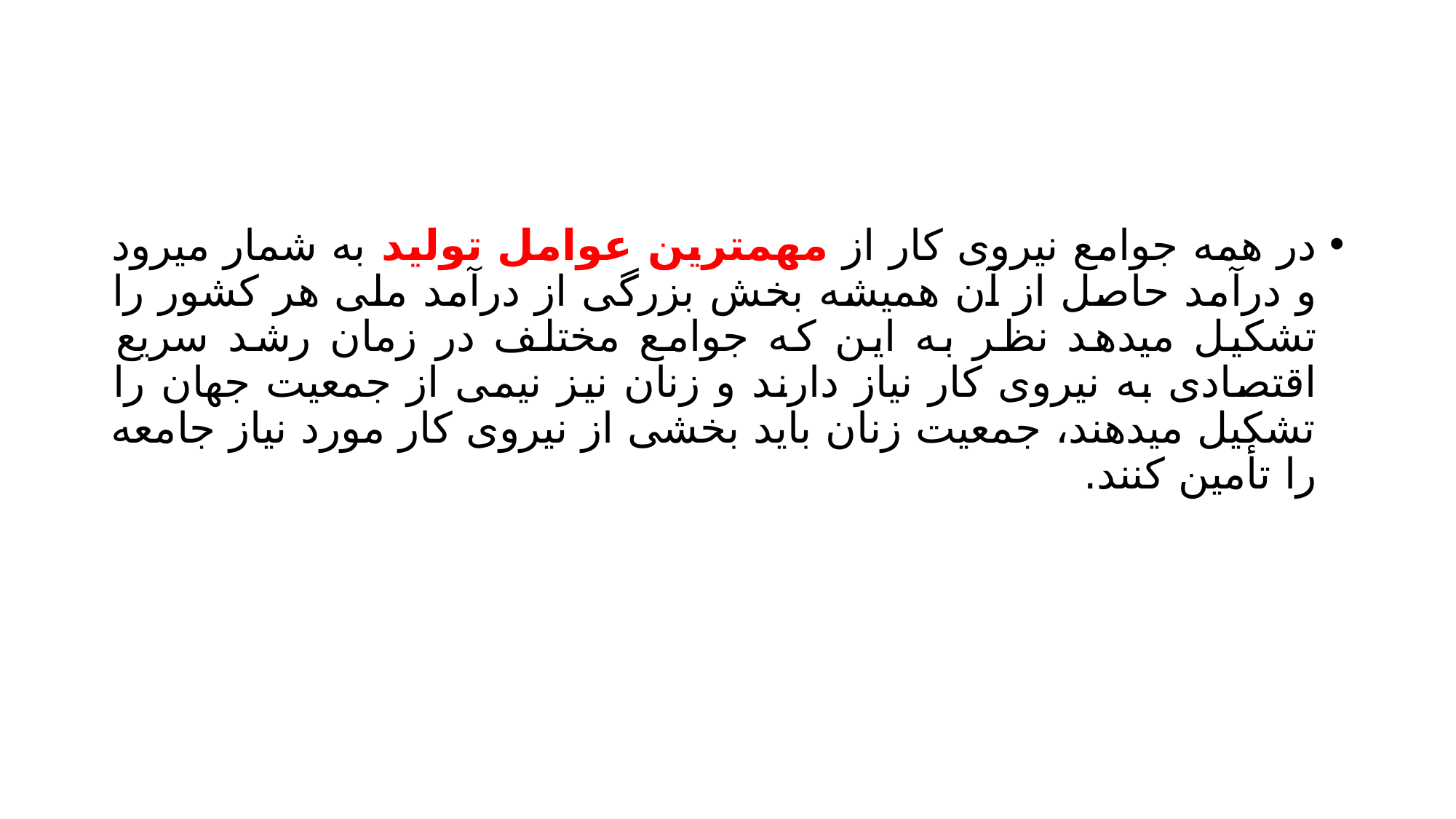

#
در همه جوامع نیروی کار از مهمترین عوامل تولید به شمار میرود و درآمد حاصل از آن همیشه بخش بزرگی از درآمد ملی هر کشور را تشکیل میدهد نظر به این که جوامع مختلف در زمان رشد سریع اقتصادی به نیروی کار نیاز دارند و زنان نیز نیمی از جمعیت جهان را تشکیل میدهند، جمعیت زنان باید بخشی از نیروی کار مورد نیاز جامعه را تأمین کنند.